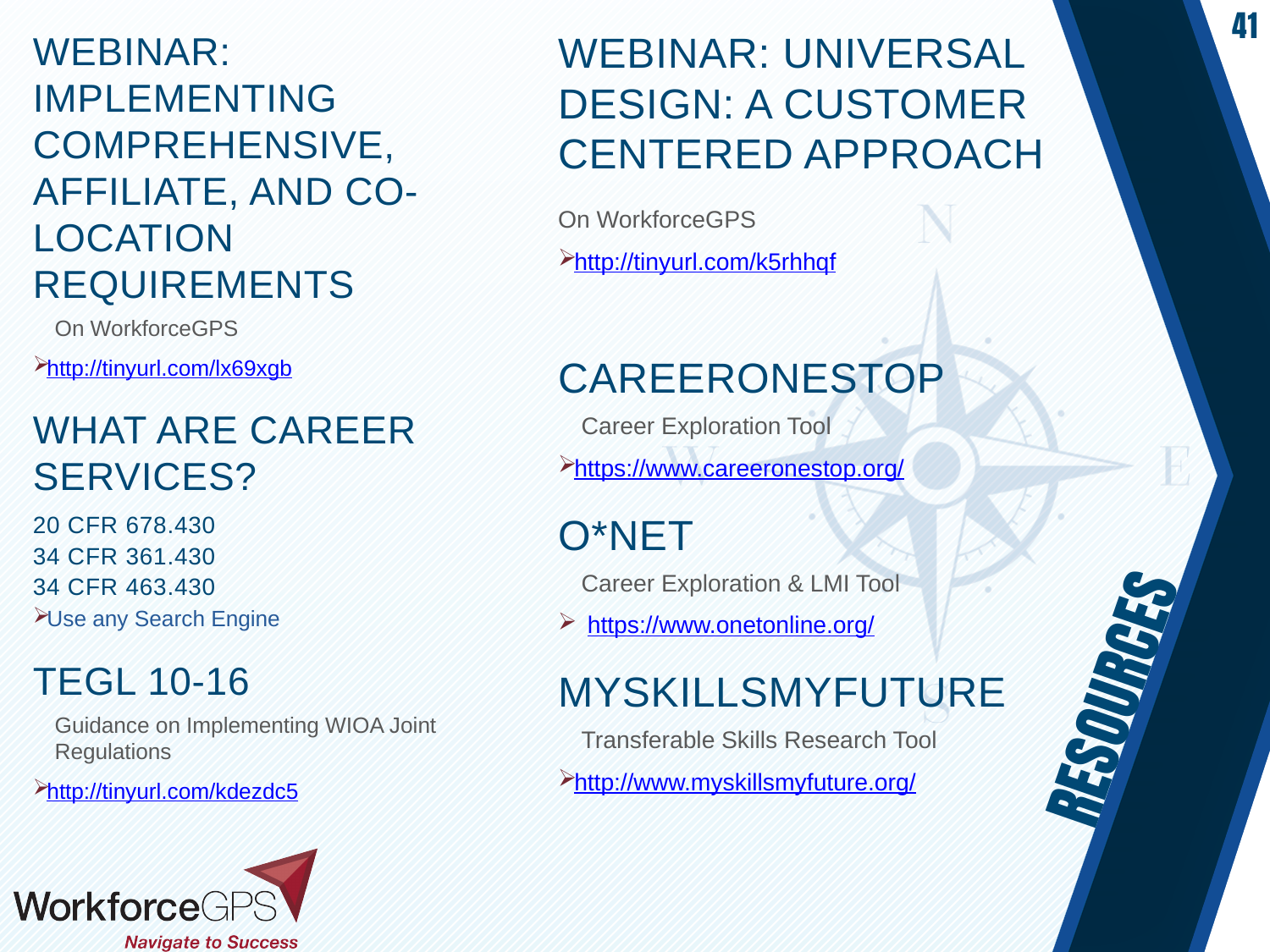

Webinar: Implementing Comprehensive, Affiliate, and Co-Location Requirements
On WorkforceGPS
http://tinyurl.com/lx69xgb
What Are Career Services?
20 CFR 678.430
34 CFR 361.430
34 CFR 463.430
Use any Search Engine
TEGL 10-16
Guidance on Implementing WIOA Joint Regulations
http://tinyurl.com/kdezdc5
Webinar: Universal Design: A Customer Centered Approach
On WorkforceGPS
http://tinyurl.com/k5rhhqf

CareerOneStop
Career Exploration Tool
https://www.careeronestop.org/
O*NET
Career Exploration & LMI Tool
  https://www.onetonline.org/
mySkillsmyFuture
Transferable Skills Research Tool
http://www.myskillsmyfuture.org/